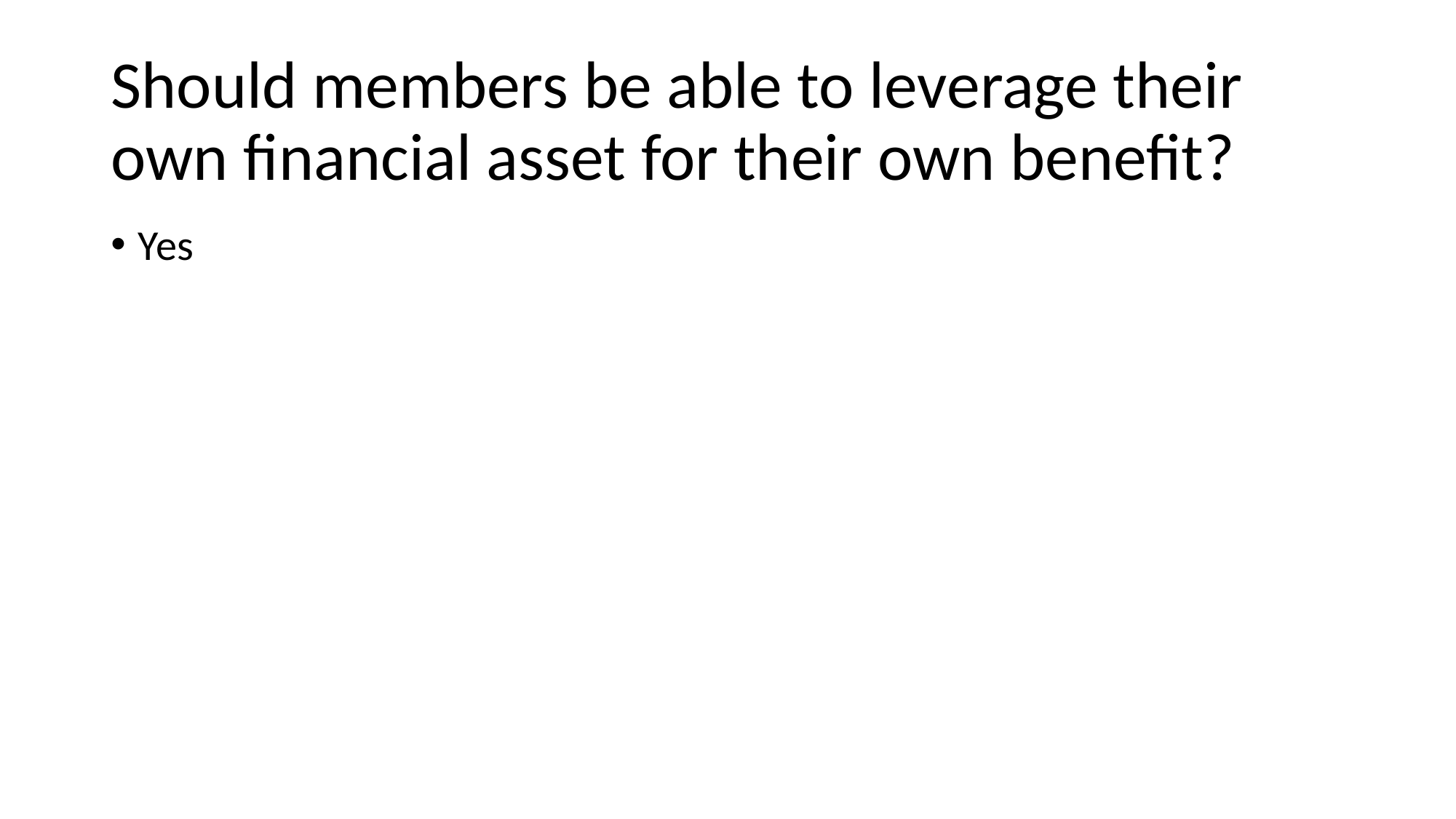

# Should members be able to leverage their own financial asset for their own benefit?
Yes